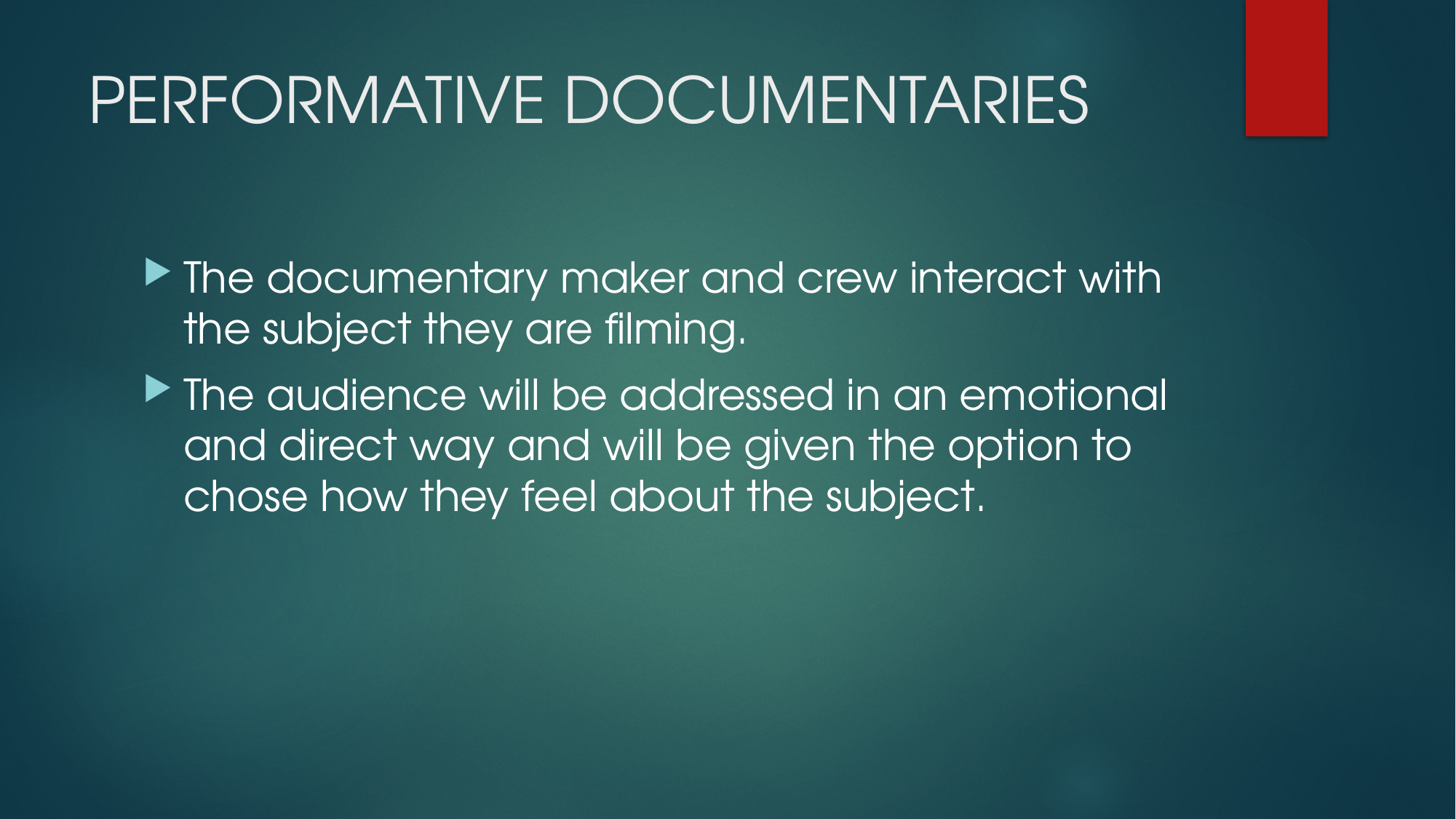

# PERFORMATIVE DOCUMENTARIES
The documentary maker and crew interact with the subject they are filming.
The audience will be addressed in an emotional and direct way and will be given the option to chose how they feel about the subject.